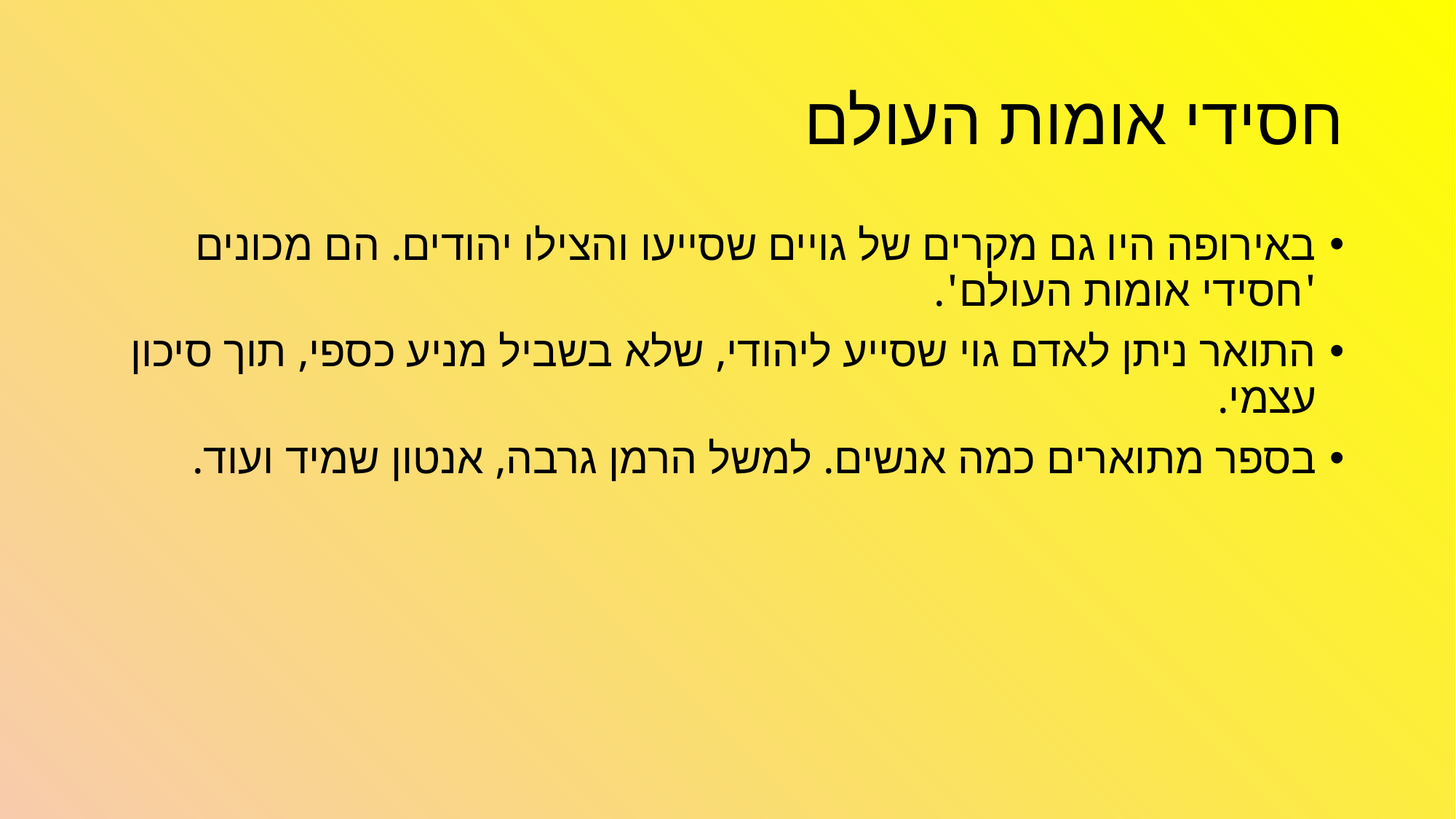

# חסידי אומות העולם
באירופה היו גם מקרים של גויים שסייעו והצילו יהודים. הם מכונים 'חסידי אומות העולם'.
התואר ניתן לאדם גוי שסייע ליהודי, שלא בשביל מניע כספי, תוך סיכון עצמי.
בספר מתוארים כמה אנשים. למשל הרמן גרבה, אנטון שמיד ועוד.